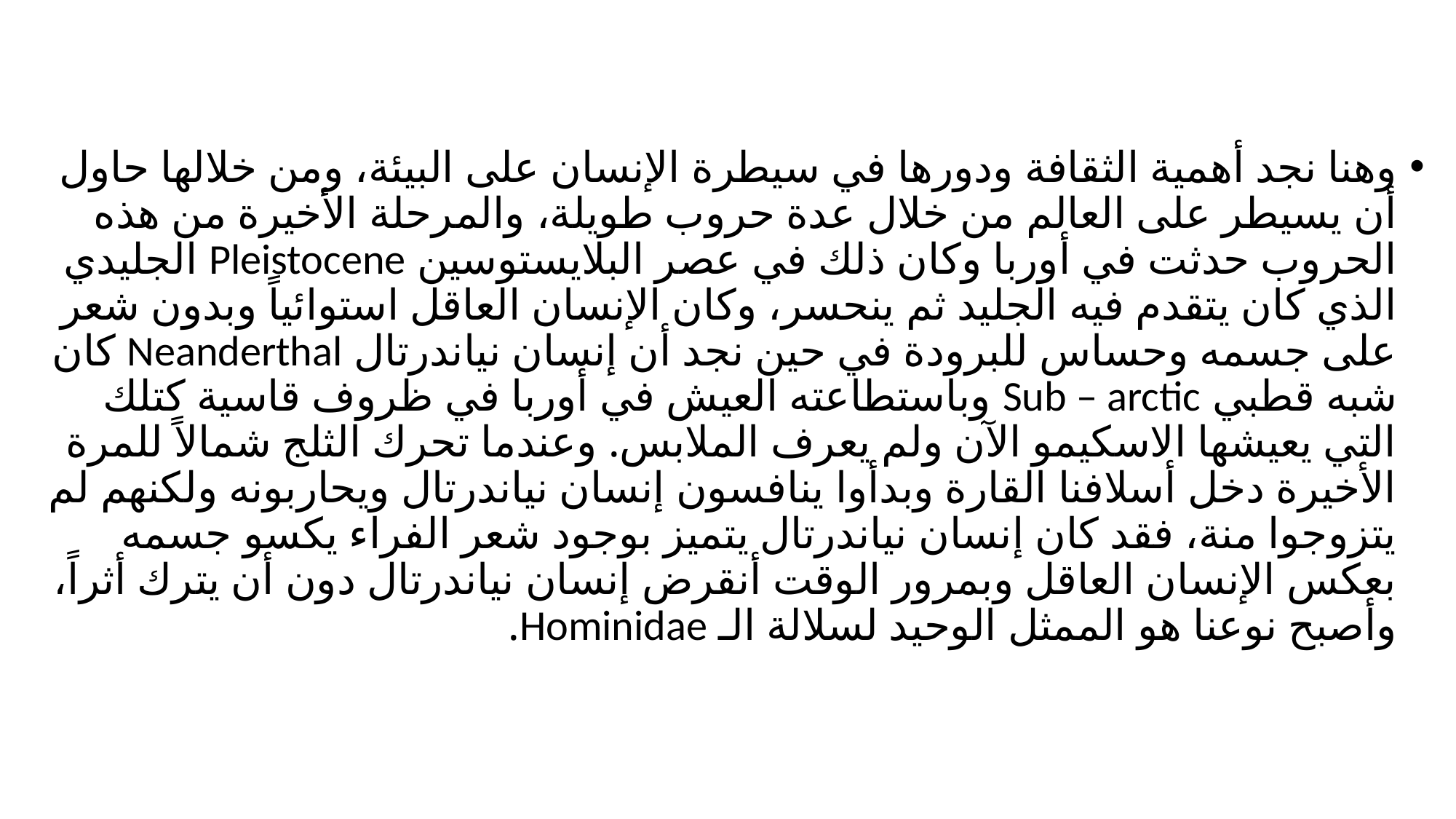

وهنا نجد أهمية الثقافة ودورها في سيطرة الإنسان على البيئة، ومن خلالها حاول أن يسيطر على العالم من خلال عدة حروب طويلة، والمرحلة الأخيرة من هذه الحروب حدثت في أوربا وكان ذلك في عصر البلايستوسين Pleistocene الجليدي الذي كان يتقدم فيه الجليد ثم ينحسر، وكان الإنسان العاقل استوائياً وبدون شعر على جسمه وحساس للبرودة في حين نجد أن إنسان نياندرتال Neanderthal كان شبه قطبي Sub – arctic وباستطاعته العيش في أوربا في ظروف قاسية كتلك التي يعيشها الاسكيمو الآن ولم يعرف الملابس. وعندما تحرك الثلج شمالاً للمرة الأخيرة دخل أسلافنا القارة وبدأوا ينافسون إنسان نياندرتال ويحاربونه ولكنهم لم يتزوجوا منة، فقد كان إنسان نياندرتال يتميز بوجود شعر الفراء يكسو جسمه بعكس الإنسان العاقل وبمرور الوقت أنقرض إنسان نياندرتال دون أن يترك أثراً، وأصبح نوعنا هو الممثل الوحيد لسلالة الـ Hominidae.